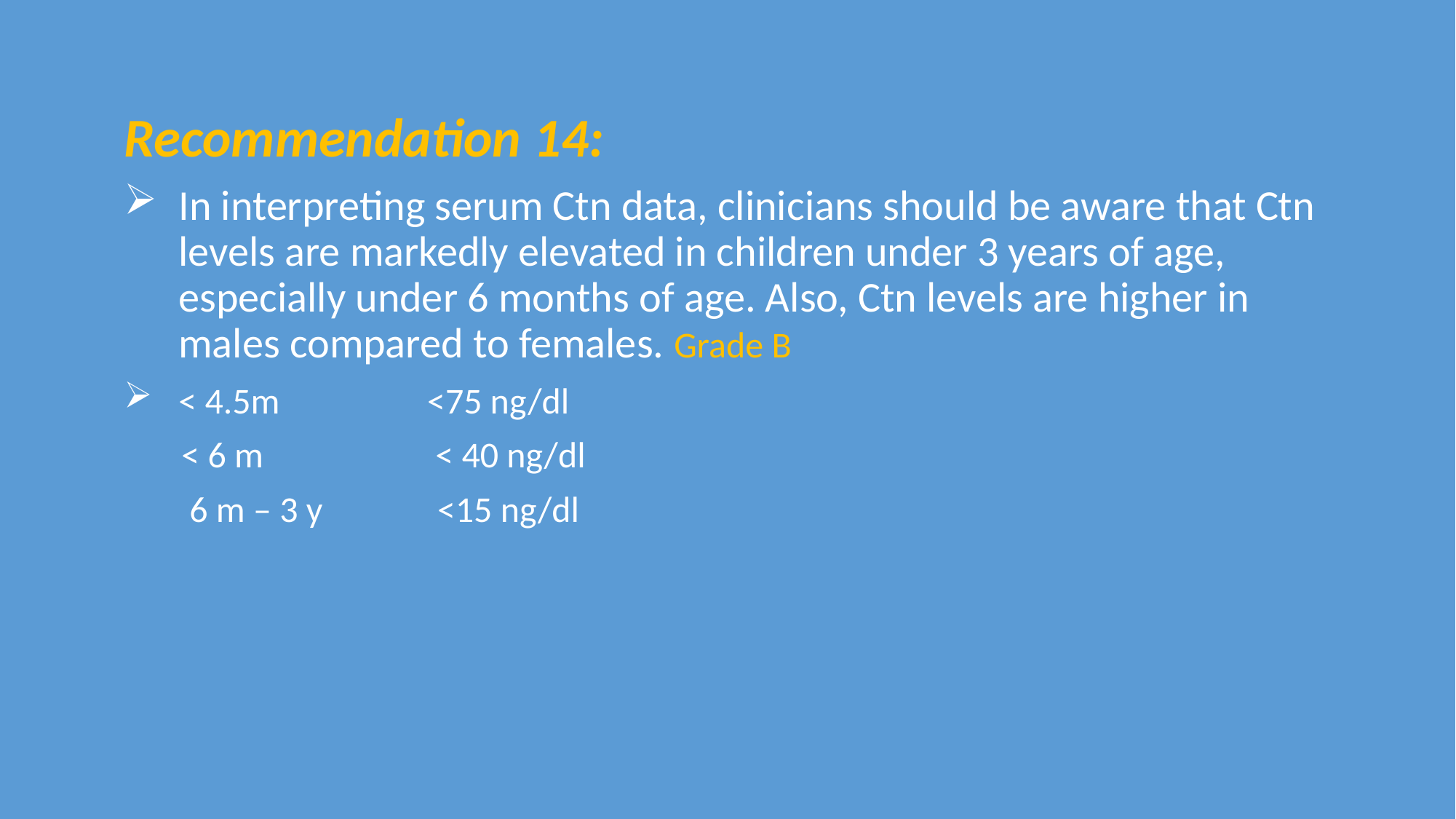

Recommendation 14:
In interpreting serum Ctn data, clinicians should be aware that Ctn levels are markedly elevated in children under 3 years of age, especially under 6 months of age. Also, Ctn levels are higher in males compared to females. Grade B
< 4.5m                  <75 ng/dl
       < 6 m                     < 40 ng/dl
        6 m – 3 y              <15 ng/dl